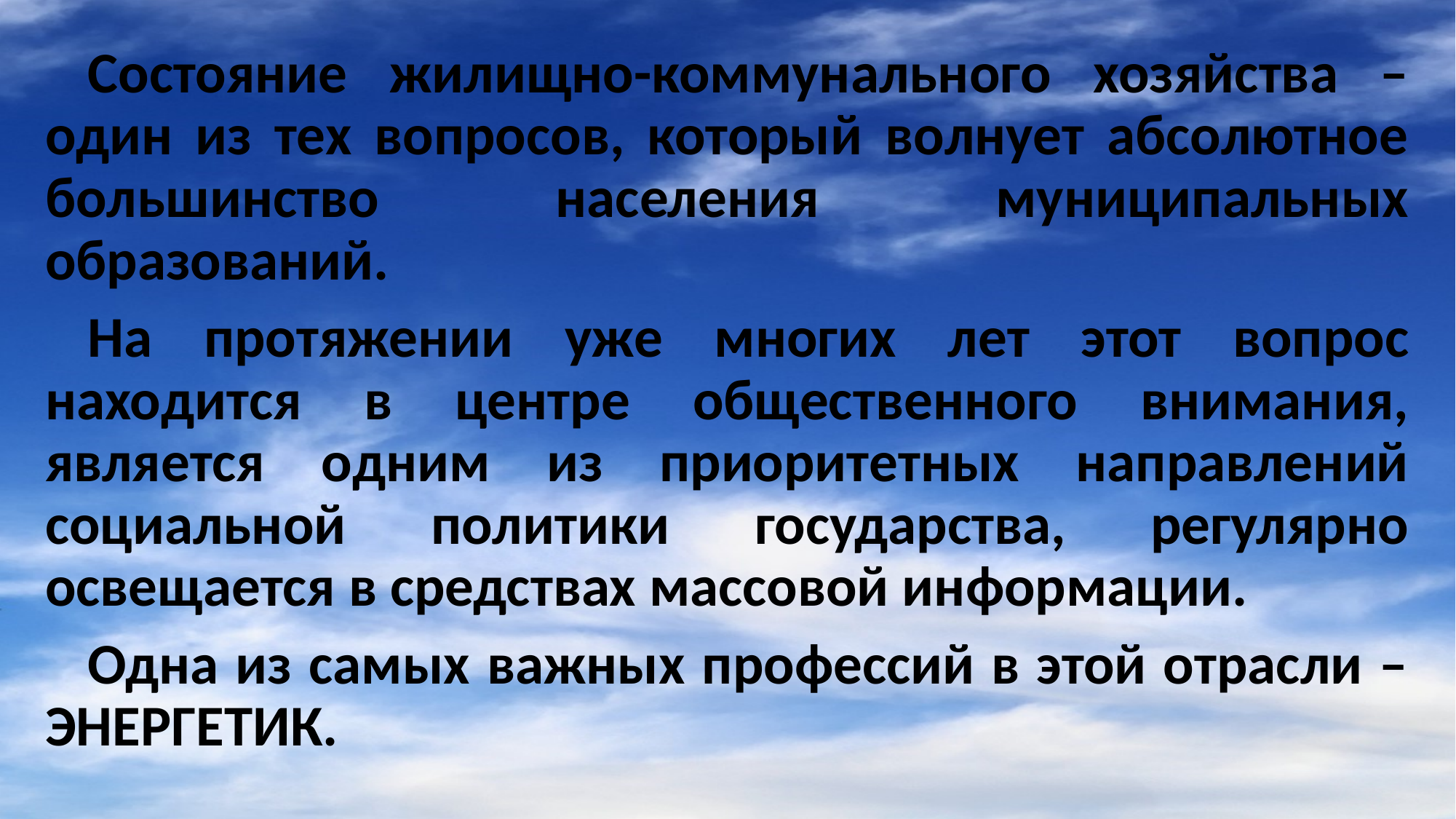

Состояние жилищно-коммунального хозяйства – один из тех вопросов, который волнует абсолютное большинство населения муниципальных образований.
На протяжении уже многих лет этот вопрос находится в центре общественного внимания, является одним из приоритетных направлений социальной политики государства, регулярно освещается в средствах массовой информации.
Одна из самых важных профессий в этой отрасли – ЭНЕРГЕТИК.